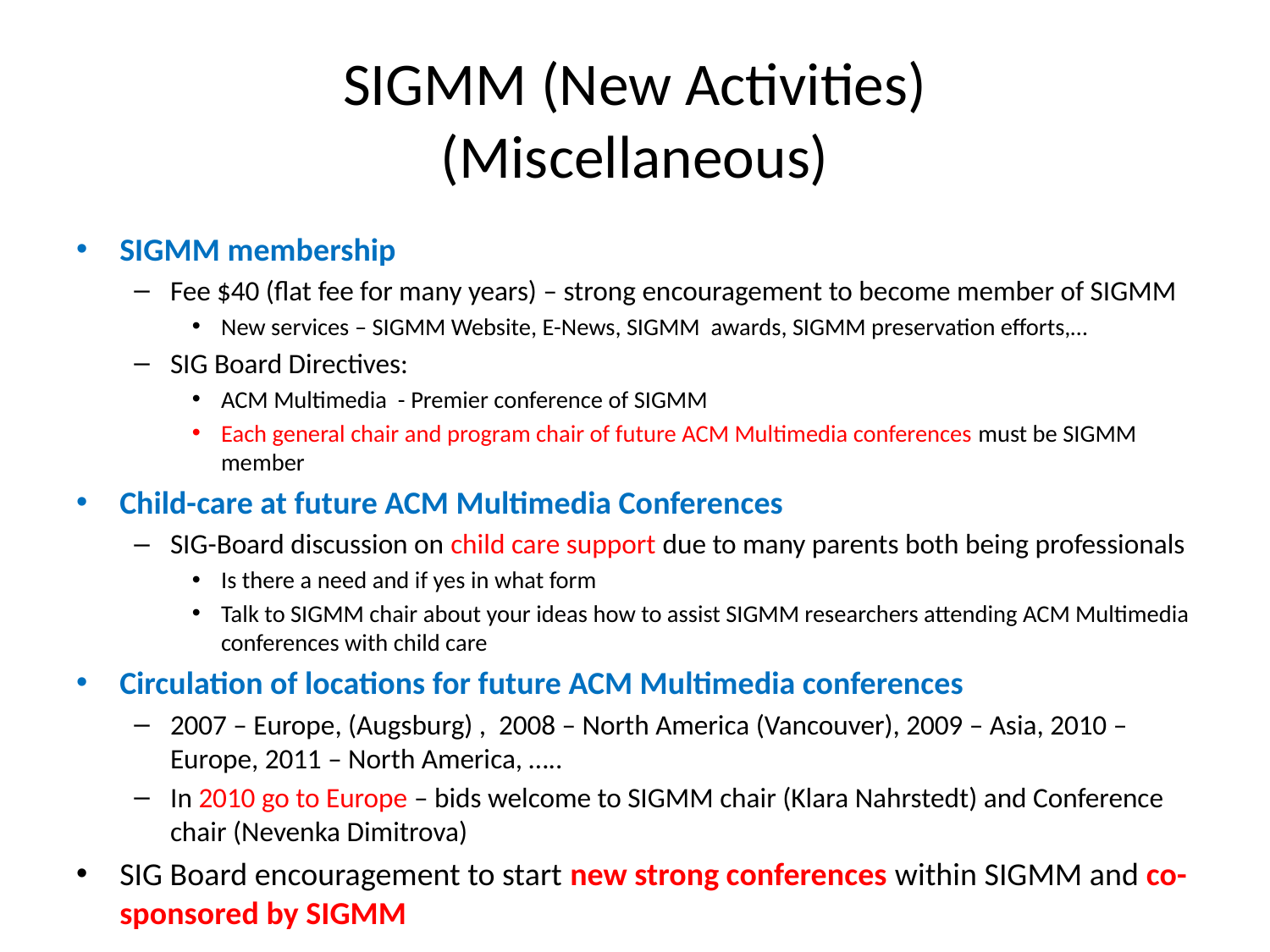

# SIGMM (New Activities) (Miscellaneous)
SIGMM membership
Fee $40 (flat fee for many years) – strong encouragement to become member of SIGMM
New services – SIGMM Website, E-News, SIGMM  awards, SIGMM preservation efforts,…
SIG Board Directives:
ACM Multimedia  - Premier conference of SIGMM
Each general chair and program chair of future ACM Multimedia conferences must be SIGMM member
Child-care at future ACM Multimedia Conferences
SIG-Board discussion on child care support due to many parents both being professionals
Is there a need and if yes in what form
Talk to SIGMM chair about your ideas how to assist SIGMM researchers attending ACM Multimedia conferences with child care
Circulation of locations for future ACM Multimedia conferences
2007 – Europe, (Augsburg) ,  2008 – North America (Vancouver), 2009 – Asia, 2010 – Europe, 2011 – North America, …..
In 2010 go to Europe – bids welcome to SIGMM chair (Klara Nahrstedt) and Conference chair (Nevenka Dimitrova)
SIG Board encouragement to start new strong conferences within SIGMM and co-sponsored by SIGMM